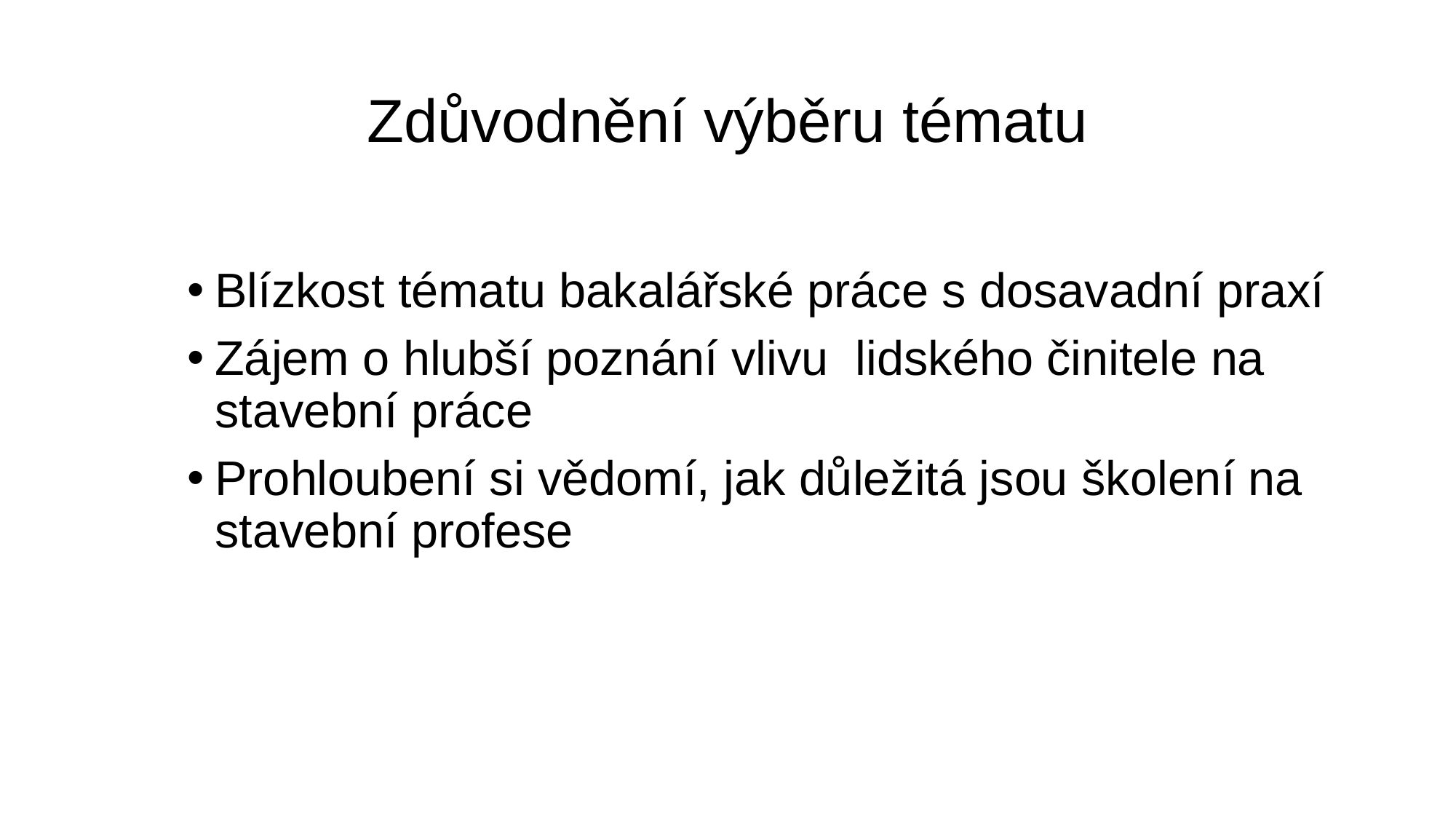

# Zdůvodnění výběru tématu
Blízkost tématu bakalářské práce s dosavadní praxí
Zájem o hlubší poznání vlivu  lidského činitele na stavební práce
Prohloubení si vědomí, jak důležitá jsou školení na stavební profese